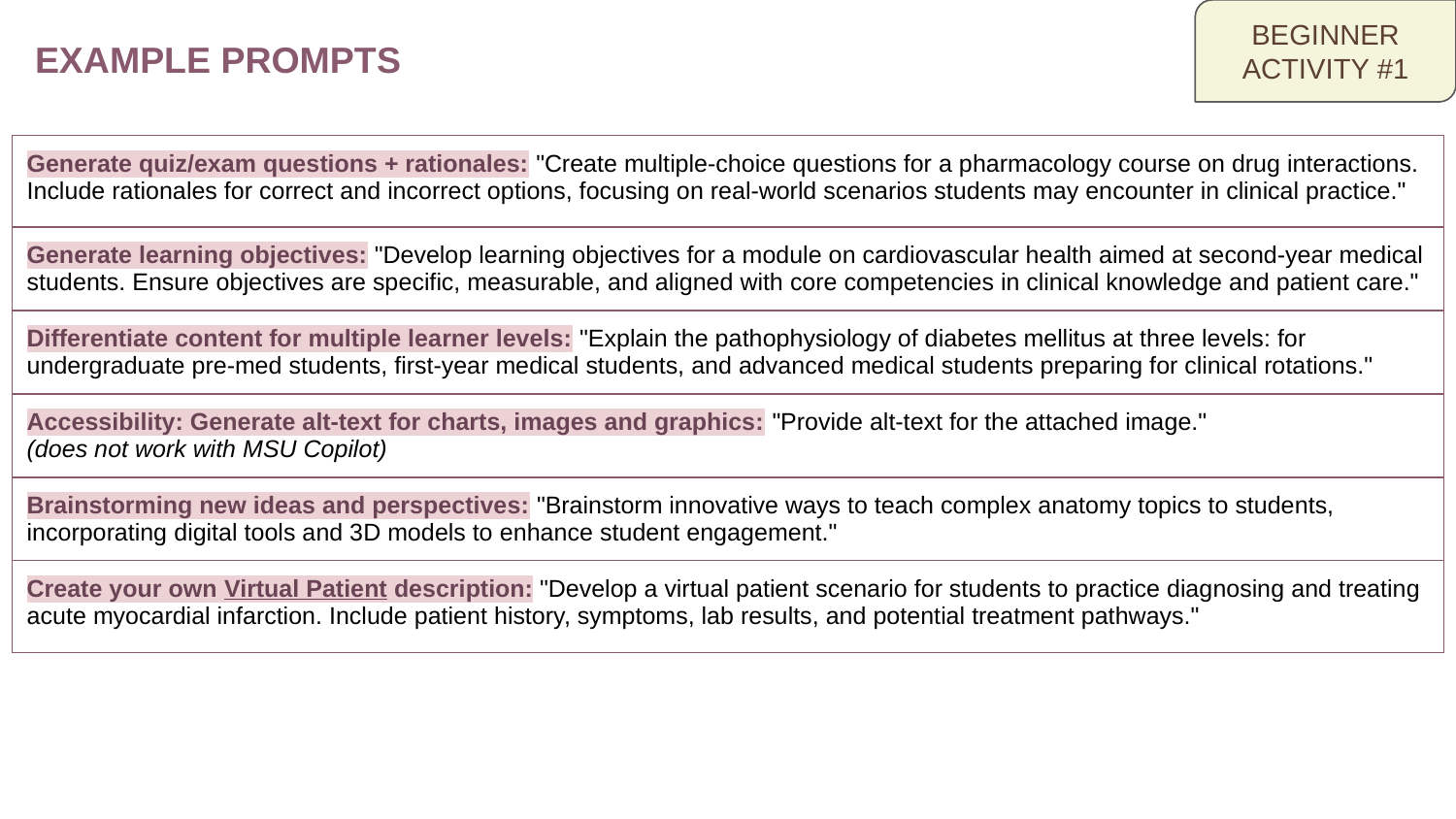

BEGINNER
ACTIVITY #1
BEGINNER
ACTIVITY #1
EXAMPLE PROMPTS

| Generate quiz/exam questions + rationales: "Create multiple-choice questions for a pharmacology course on drug interactions. Include rationales for correct and incorrect options, focusing on real-world scenarios students may encounter in clinical practice." |
| --- |
| Generate learning objectives: "Develop learning objectives for a module on cardiovascular health aimed at second-year medical students. Ensure objectives are specific, measurable, and aligned with core competencies in clinical knowledge and patient care." |
| Differentiate content for multiple learner levels: "Explain the pathophysiology of diabetes mellitus at three levels: for undergraduate pre-med students, first-year medical students, and advanced medical students preparing for clinical rotations." |
| Accessibility: Generate alt-text for charts, images and graphics: "Provide alt-text for the attached image." (does not work with MSU Copilot) |
| Brainstorming new ideas and perspectives: "Brainstorm innovative ways to teach complex anatomy topics to students, incorporating digital tools and 3D models to enhance student engagement." |
| Create your own Virtual Patient description: "Develop a virtual patient scenario for students to practice diagnosing and treating acute myocardial infarction. Include patient history, symptoms, lab results, and potential treatment pathways." |